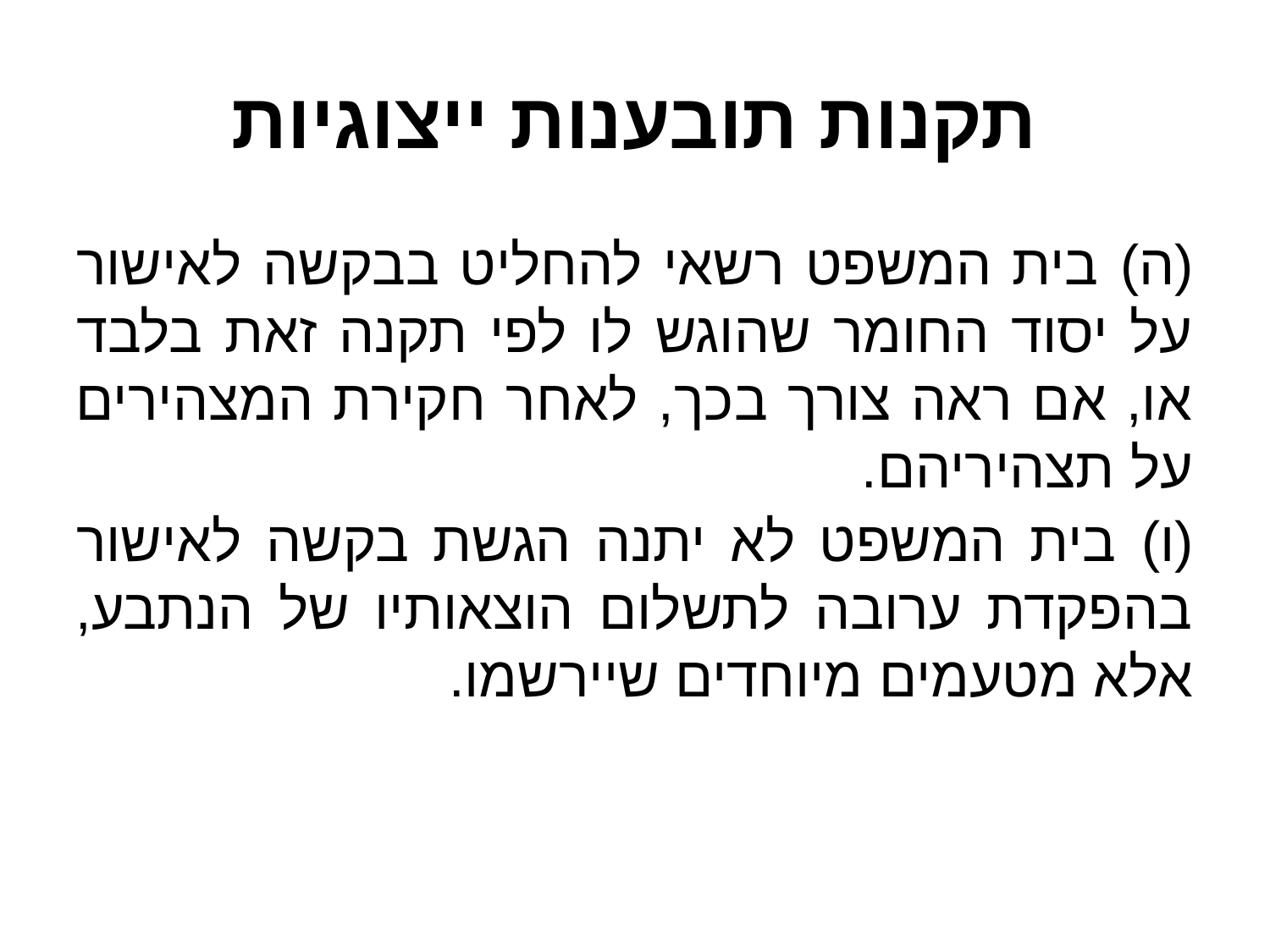

# תקנות תובענות ייצוגיות
(ה) 	בית המשפט רשאי להחליט בבקשה לאישור על יסוד החומר שהוגש לו לפי תקנה זאת בלבד או, אם ראה צורך בכך, לאחר חקירת המצהירים על תצהיריהם.
(ו) 	בית המשפט לא יתנה הגשת בקשה לאישור בהפקדת ערובה לתשלום הוצאותיו של הנתבע, אלא מטעמים מיוחדים שיירשמו.